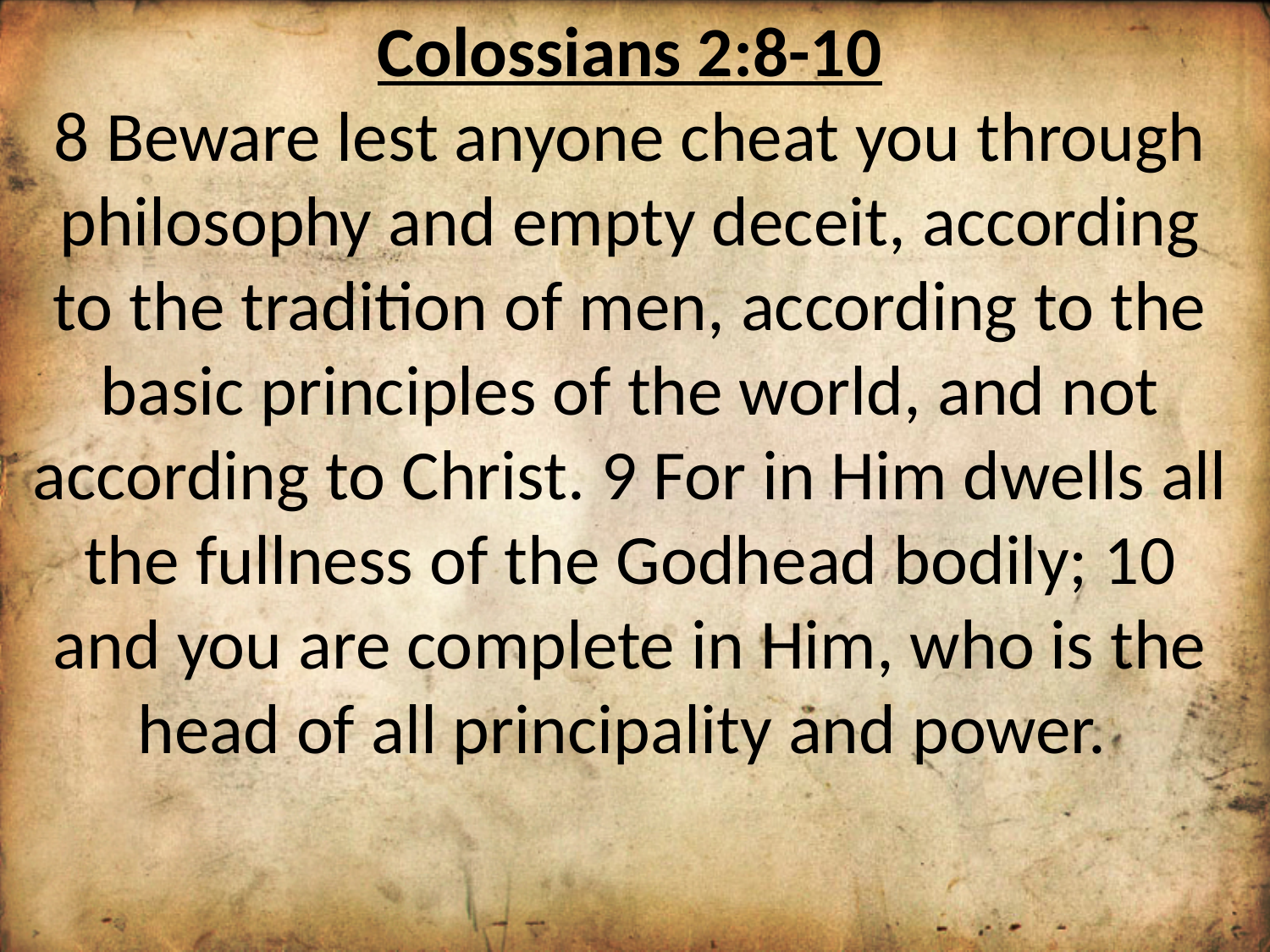

Colossians 2:8-10
8 Beware lest anyone cheat you through philosophy and empty deceit, according to the tradition of men, according to the basic principles of the world, and not according to Christ. 9 For in Him dwells all the fullness of the Godhead bodily; 10 and you are complete in Him, who is the head of all principality and power.